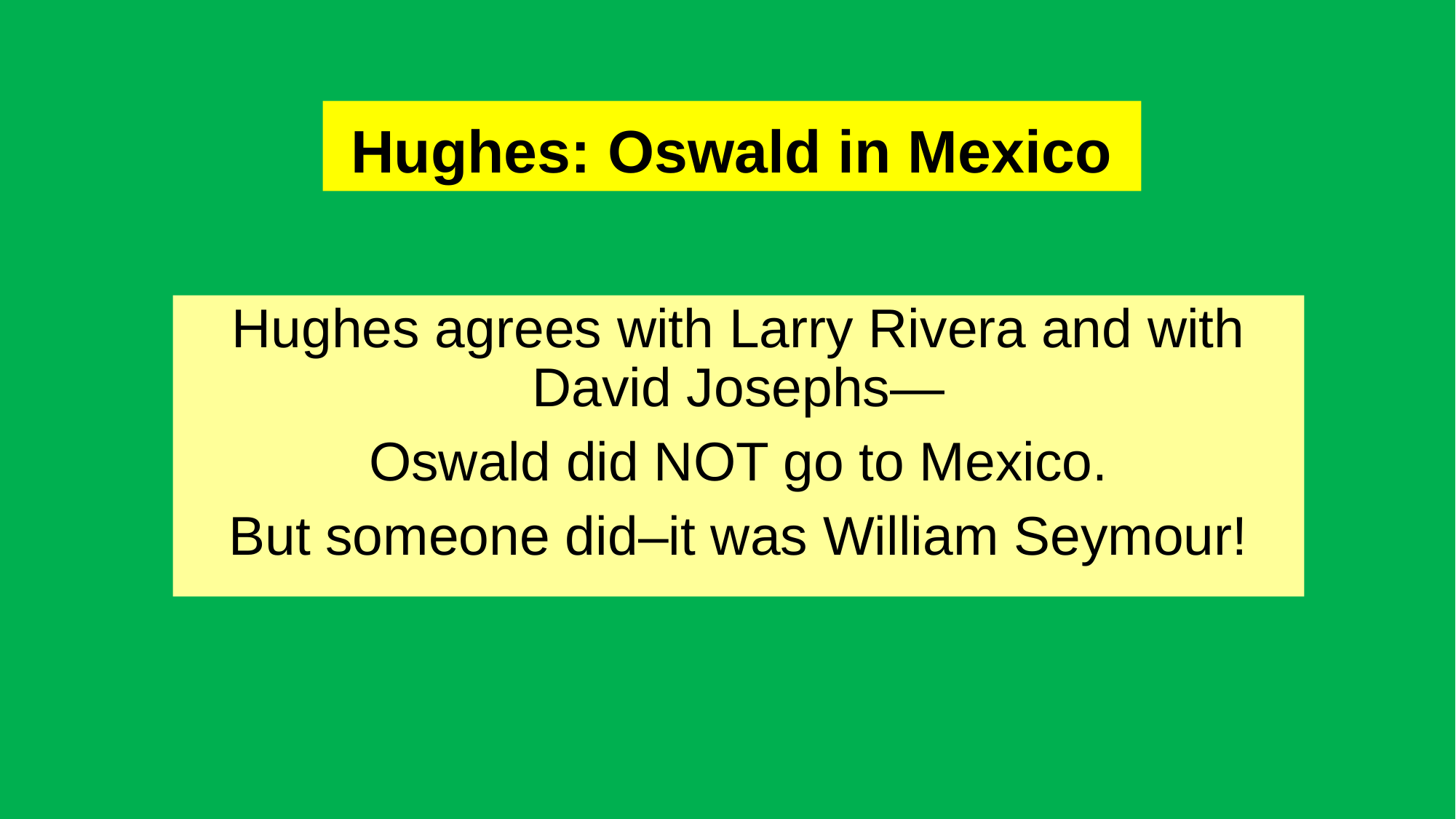

# Hughes: Oswald in Mexico
Hughes agrees with Larry Rivera and with David Josephs—
Oswald did NOT go to Mexico.
But someone did–it was William Seymour!